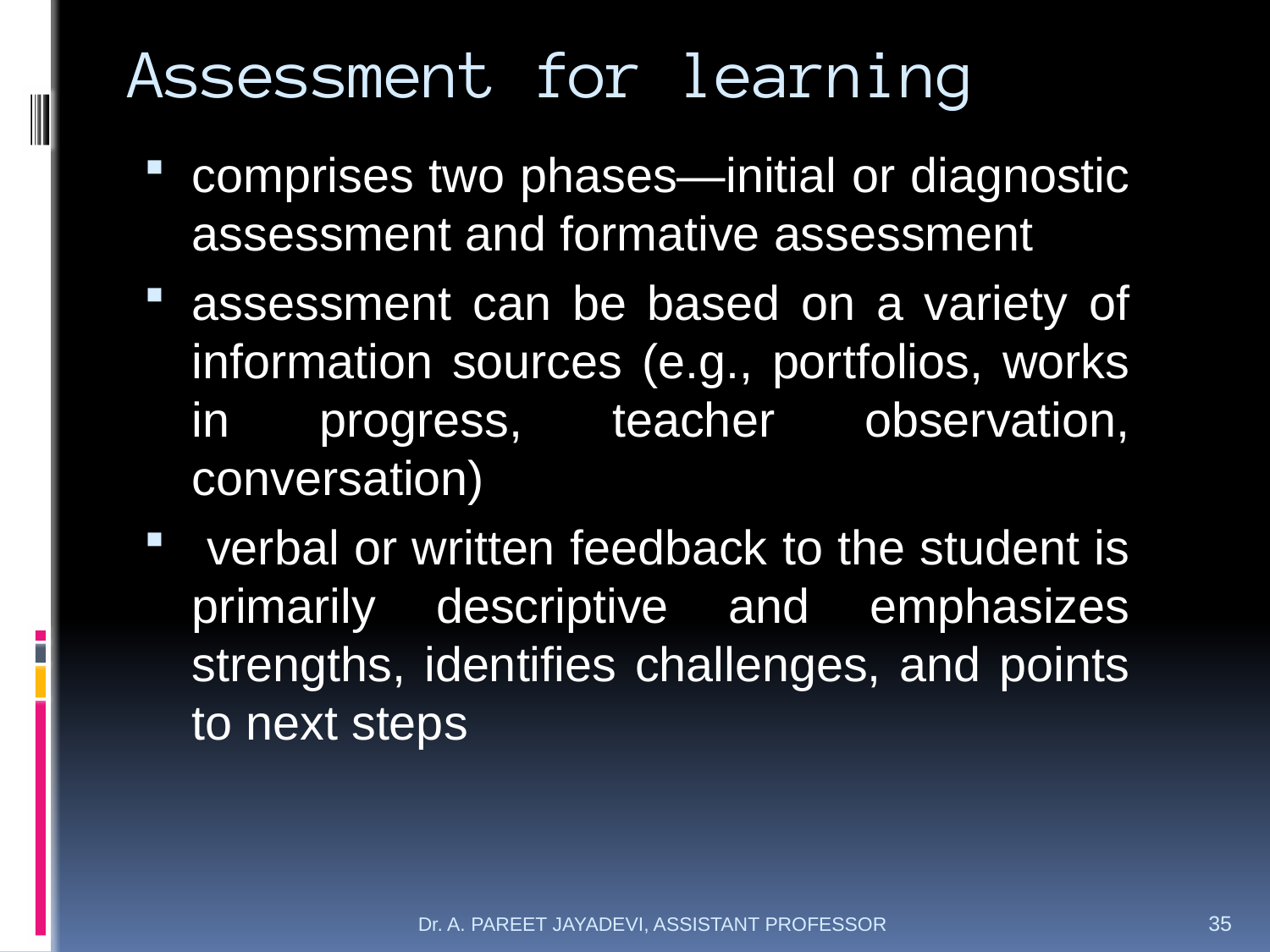

# Assessment for learning
comprises two phases—initial or diagnostic assessment and formative assessment
assessment can be based on a variety of information sources (e.g., portfolios, works in progress, teacher observation, conversation)
 verbal or written feedback to the student is primarily descriptive and emphasizes strengths, identifies challenges, and points to next steps

Dr. A. PAREET JAYADEVI, ASSISTANT PROFESSOR
35